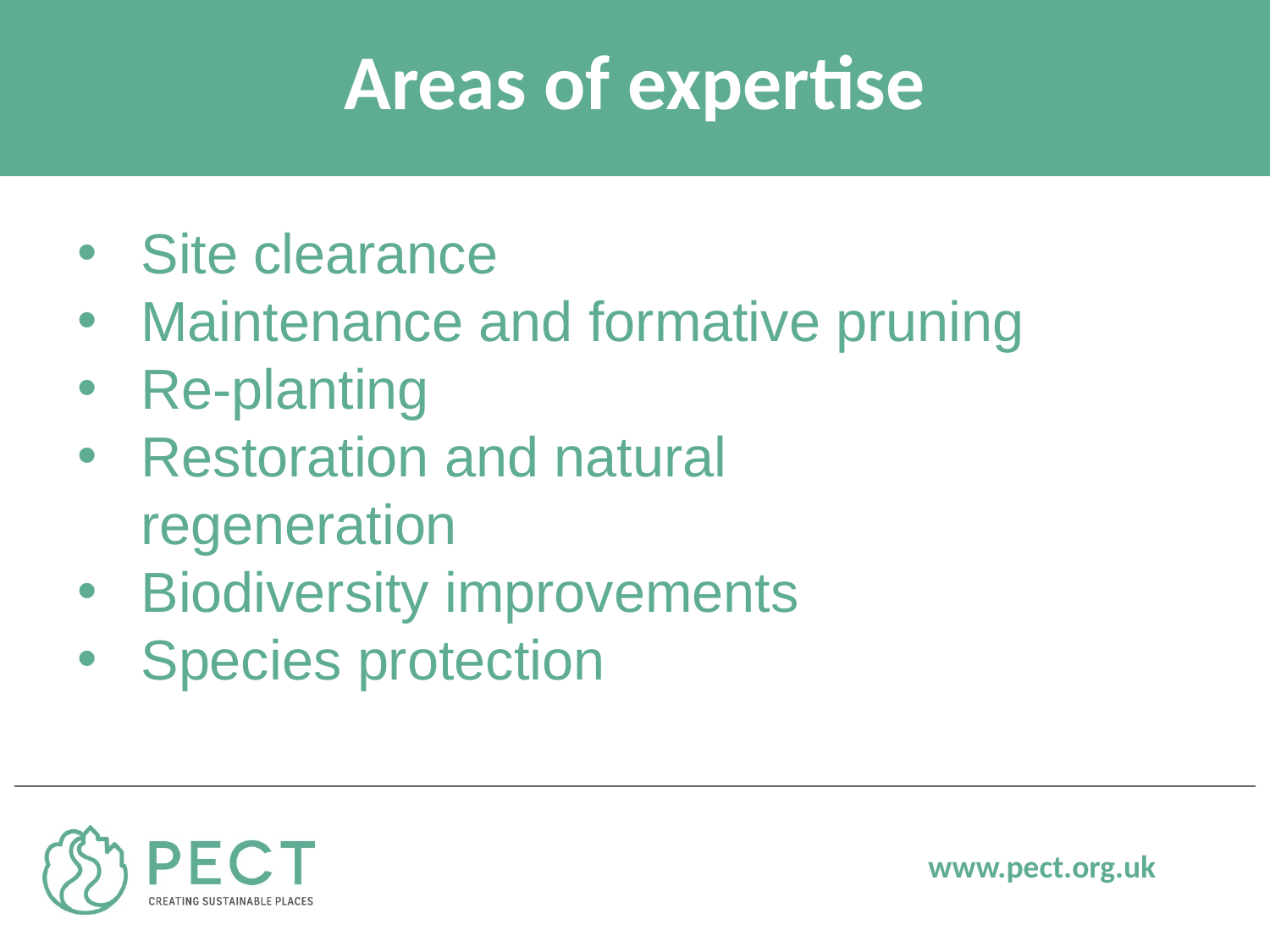

Areas of expertise
Site clearance
Maintenance and formative pruning
Re-planting
Restoration and natural regeneration
Biodiversity improvements
Species protection